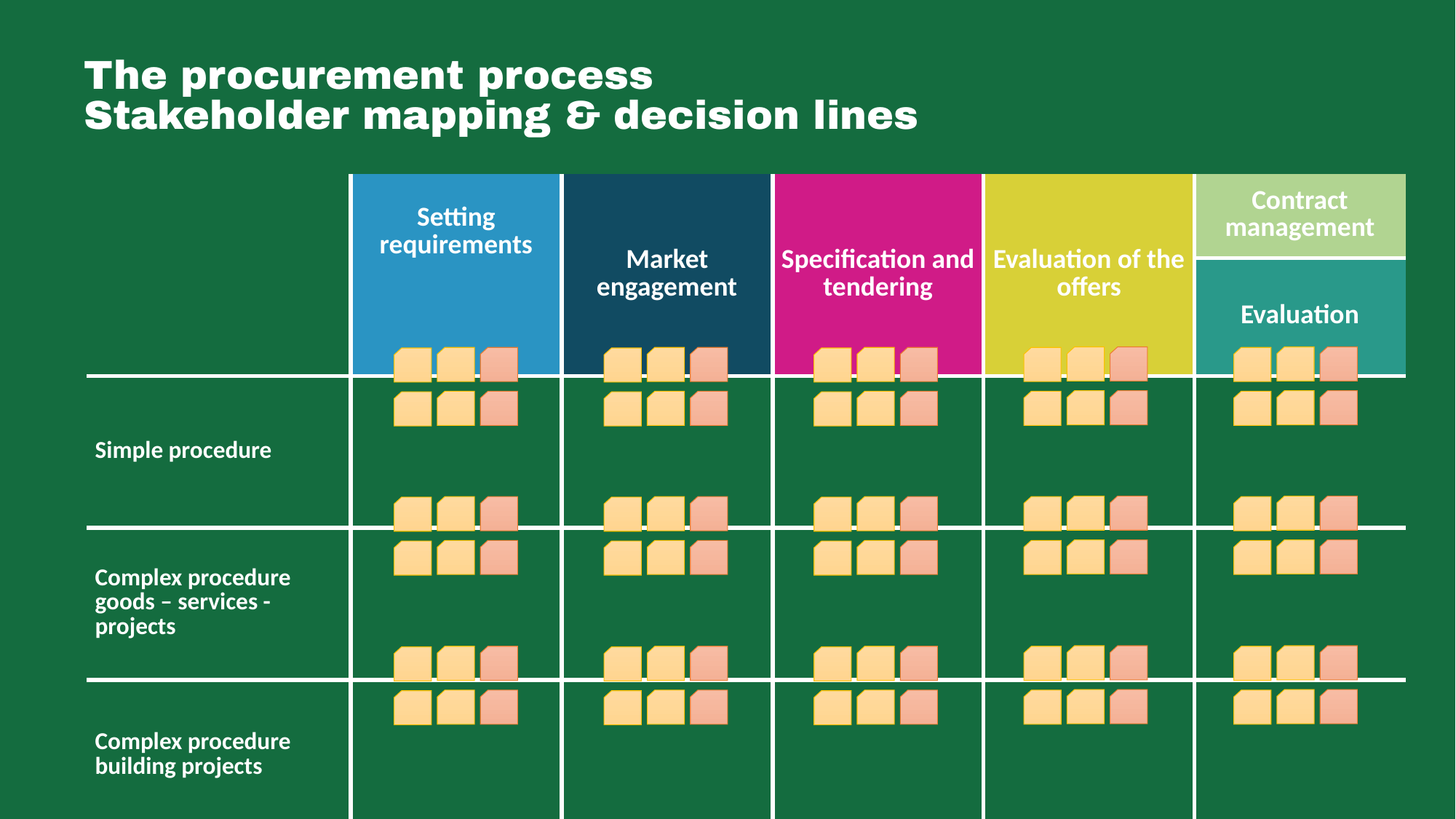

The procurement process
Stakeholder mapping & decision lines
|  | Setting requirements | Market engagement | Specification and tendering | Evaluation of the offers | Contract management |
| --- | --- | --- | --- | --- | --- |
|  |  |  |  |  | Evaluation |
| Simple procedure |  |  |  |  |  |
| Complex procedure goods – services - projects |  |  |  |  |  |
| Complex procedure building projects |  |  |  |  |  |